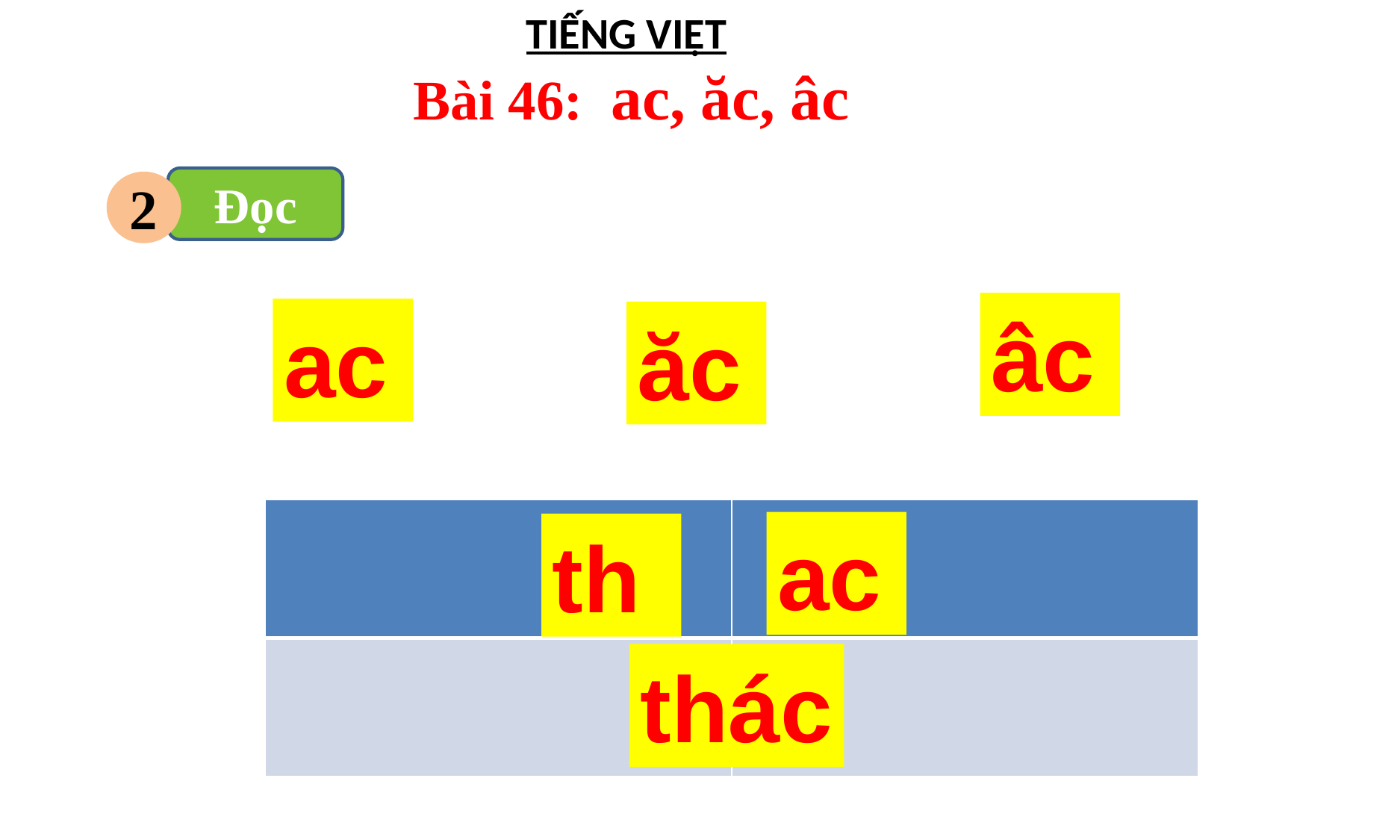

TIẾNG VIỆT
 Bài 46:  ac, ăc, âc
Đọc
2
âc
ac
ăc
|  |  |
| --- | --- |
|  |  |
ac
th
thác